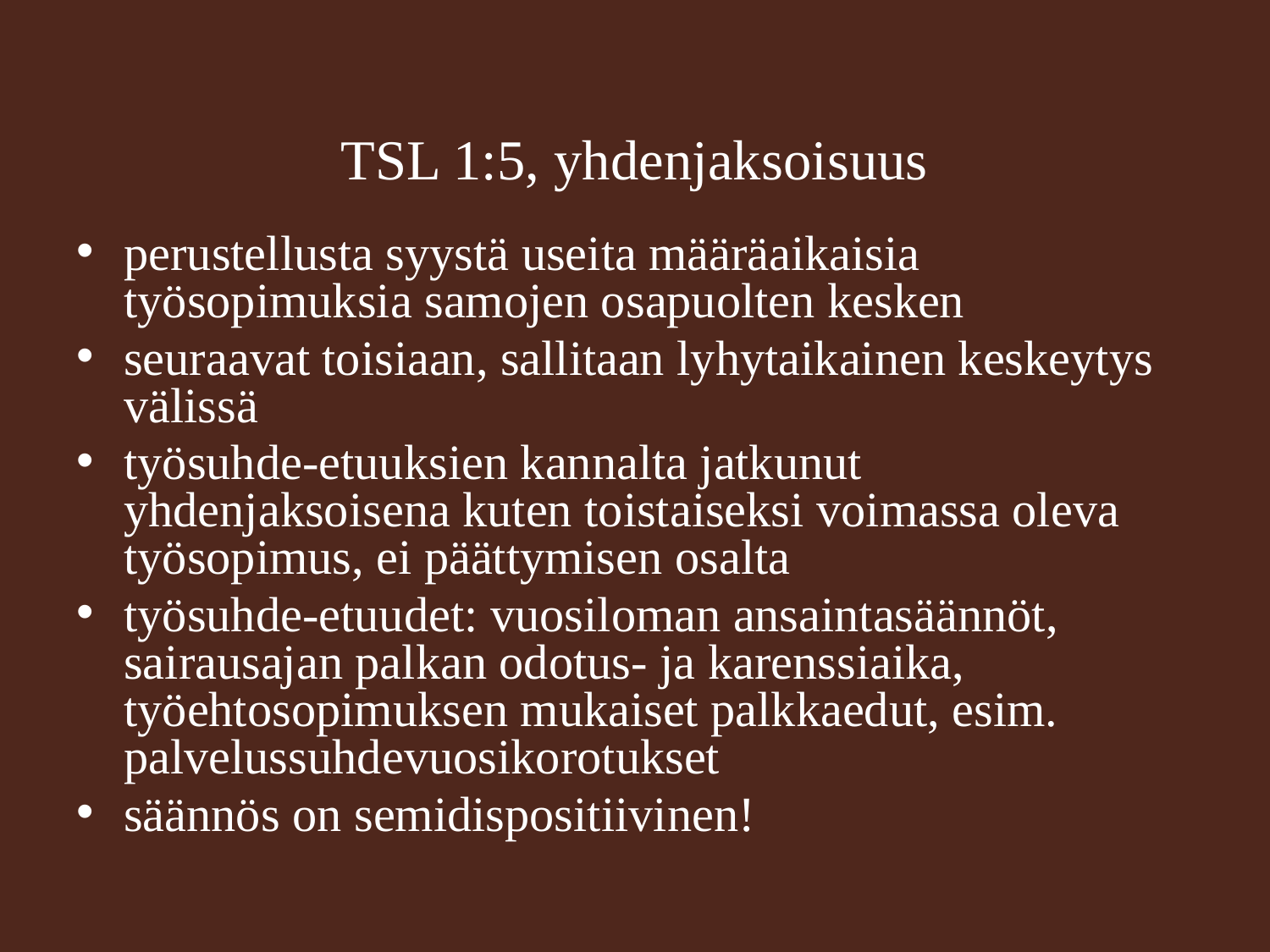

TSL 1:5, yhdenjaksoisuus
perustellusta syystä useita määräaikaisia työsopimuksia samojen osapuolten kesken
seuraavat toisiaan, sallitaan lyhytaikainen keskeytys välissä
työsuhde-etuuksien kannalta jatkunut yhdenjaksoisena kuten toistaiseksi voimassa oleva työsopimus, ei päättymisen osalta
työsuhde-etuudet: vuosiloman ansaintasäännöt, sairausajan palkan odotus- ja karenssiaika, työehtosopimuksen mukaiset palkkaedut, esim. palvelussuhdevuosikorotukset
säännös on semidispositiivinen!